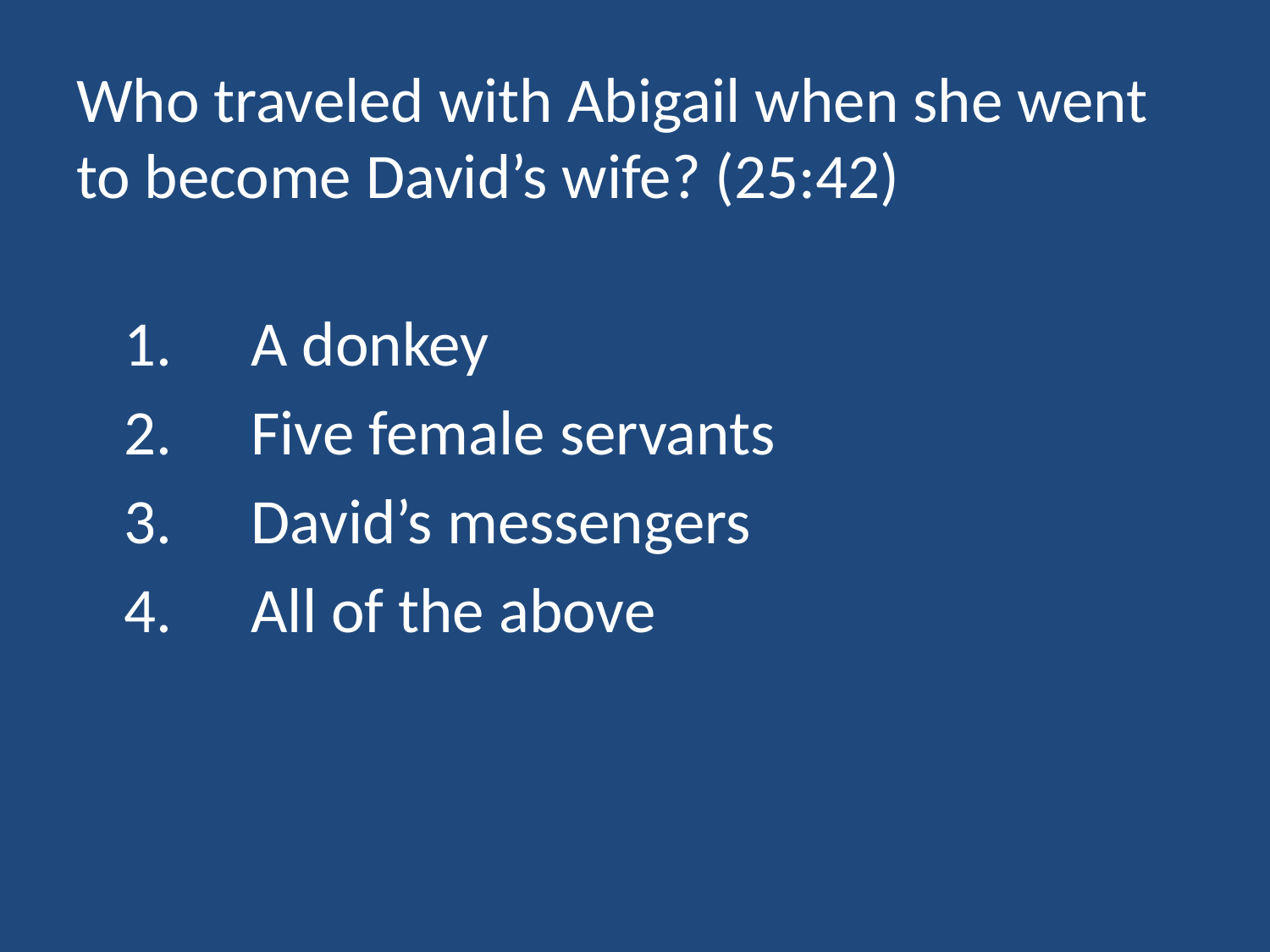

# Who traveled with Abigail when she went to become David’s wife? (25:42)
	1.	A donkey
	2.	Five female servants
	3.	David’s messengers
	4.	All of the above